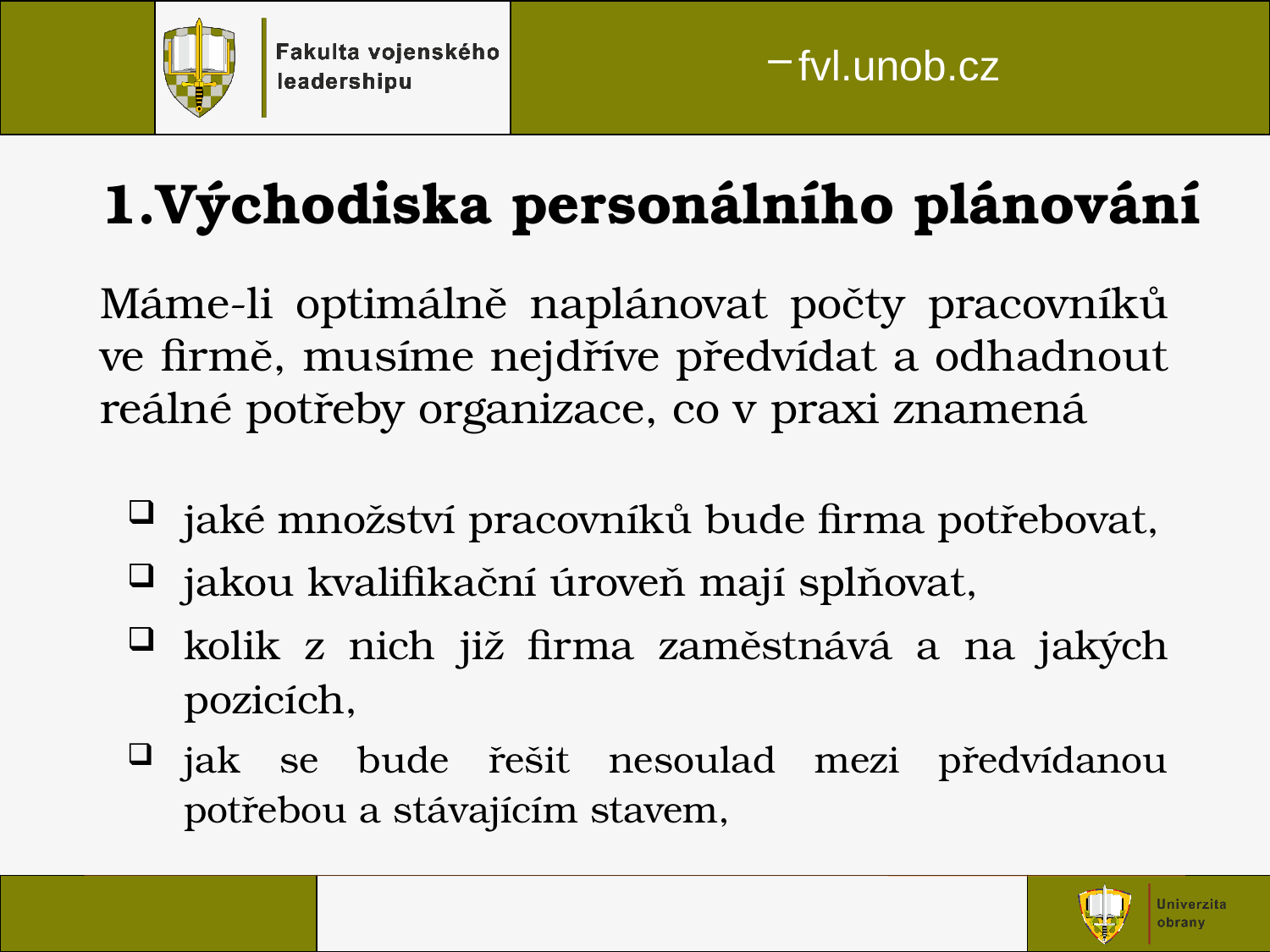

# 1.Východiska personálního plánování
Máme-li optimálně naplánovat počty pracovníků ve firmě, musíme nejdříve předvídat a odhadnout reálné potřeby organizace, co v praxi znamená

jaké množství pracovníků bude firma potřebovat,
jakou kvalifikační úroveň mají splňovat,
kolik z nich již firma zaměstnává a na jakých pozicích,
jak se bude řešit nesoulad mezi předvídanou potřebou a stávajícím stavem,